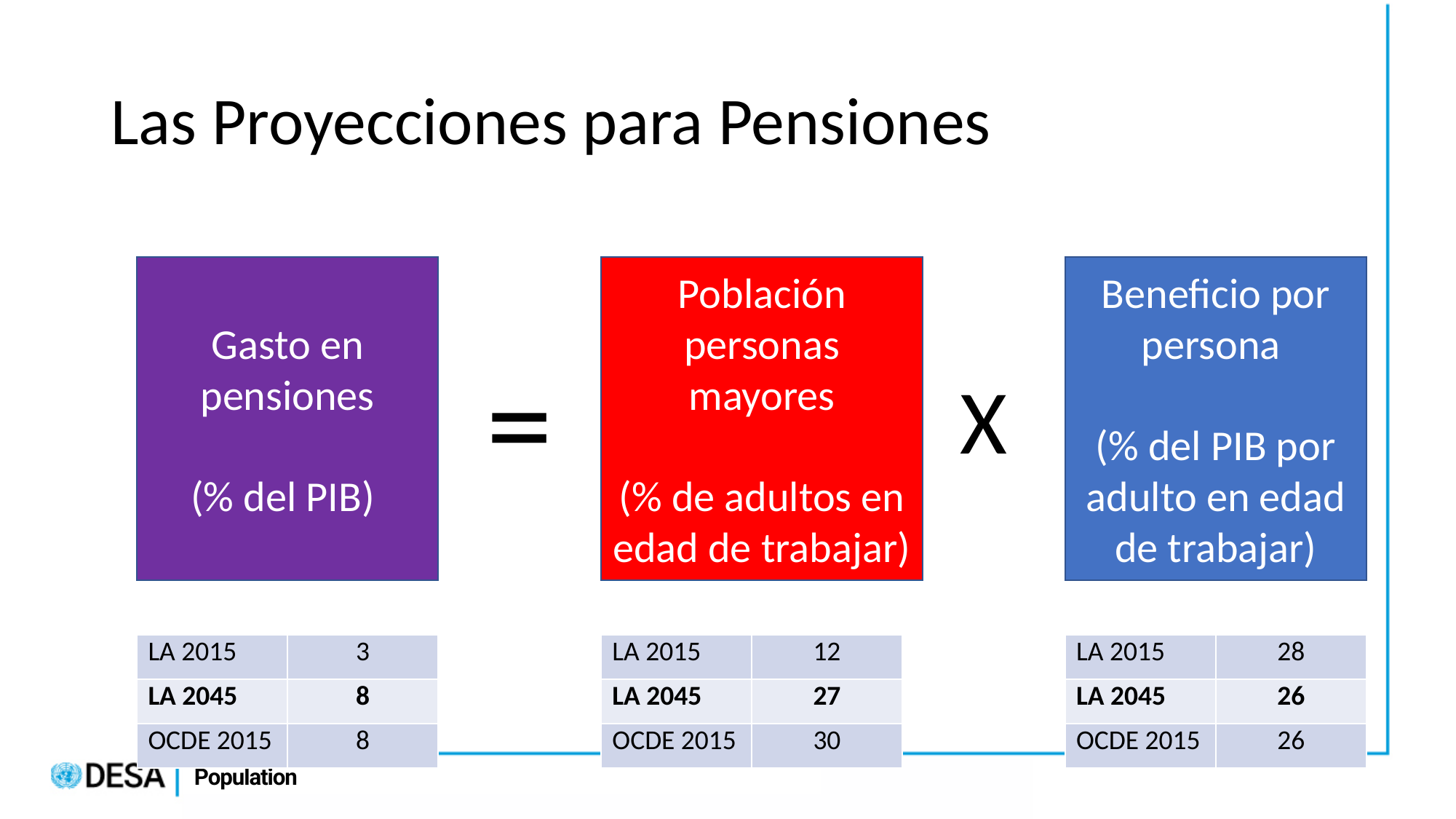

# Las Proyecciones para Pensiones
Población personas mayores

(% de adultos en edad de trabajar)
Beneficio por persona

(% del PIB por adulto en edad de trabajar)
Gasto en pensiones

(% del PIB)
=
X
| LA 2015 | 28 |
| --- | --- |
| LA 2045 | 26 |
| OCDE 2015 | 26 |
| LA 2015 | 3 |
| --- | --- |
| LA 2045 | 8 |
| OCDE 2015 | 8 |
| LA 2015 | 12 |
| --- | --- |
| LA 2045 | 27 |
| OCDE 2015 | 30 |